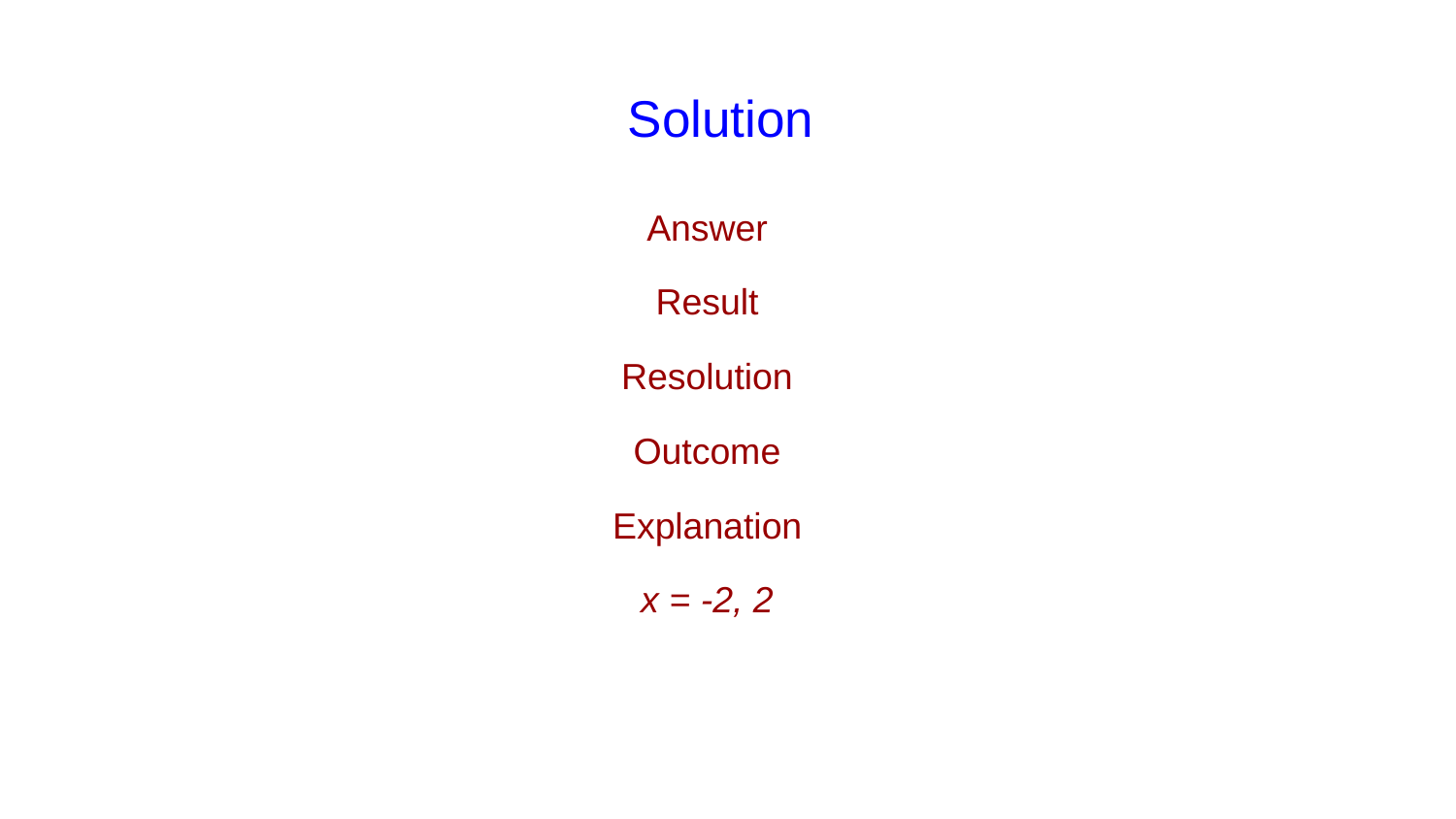

# Solution
Answer
Result
Resolution
Outcome
Explanation
x = -2, 2